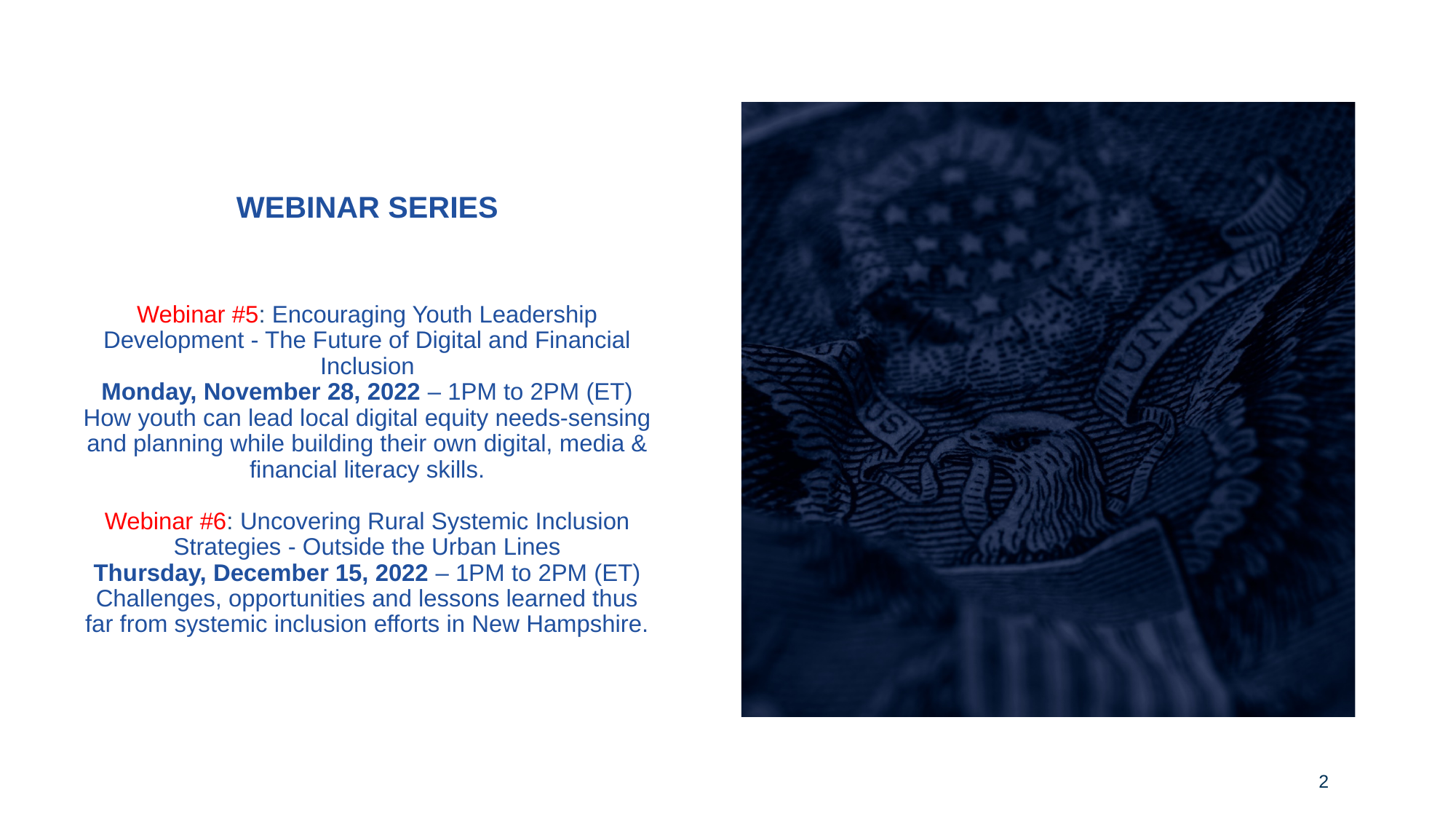

# WEBINAR SERIES   Webinar #5: Encouraging Youth Leadership Development - The Future of Digital and Financial Inclusion Monday, November 28, 2022 – 1PM to 2PM (ET) How youth can lead local digital equity needs-sensing and planning while building their own digital, media & financial literacy skills. Webinar #6: Uncovering Rural Systemic Inclusion Strategies - Outside the Urban Lines Thursday, December 15, 2022 – 1PM to 2PM (ET) Challenges, opportunities and lessons learned thus far from systemic inclusion efforts in New Hampshire.
2